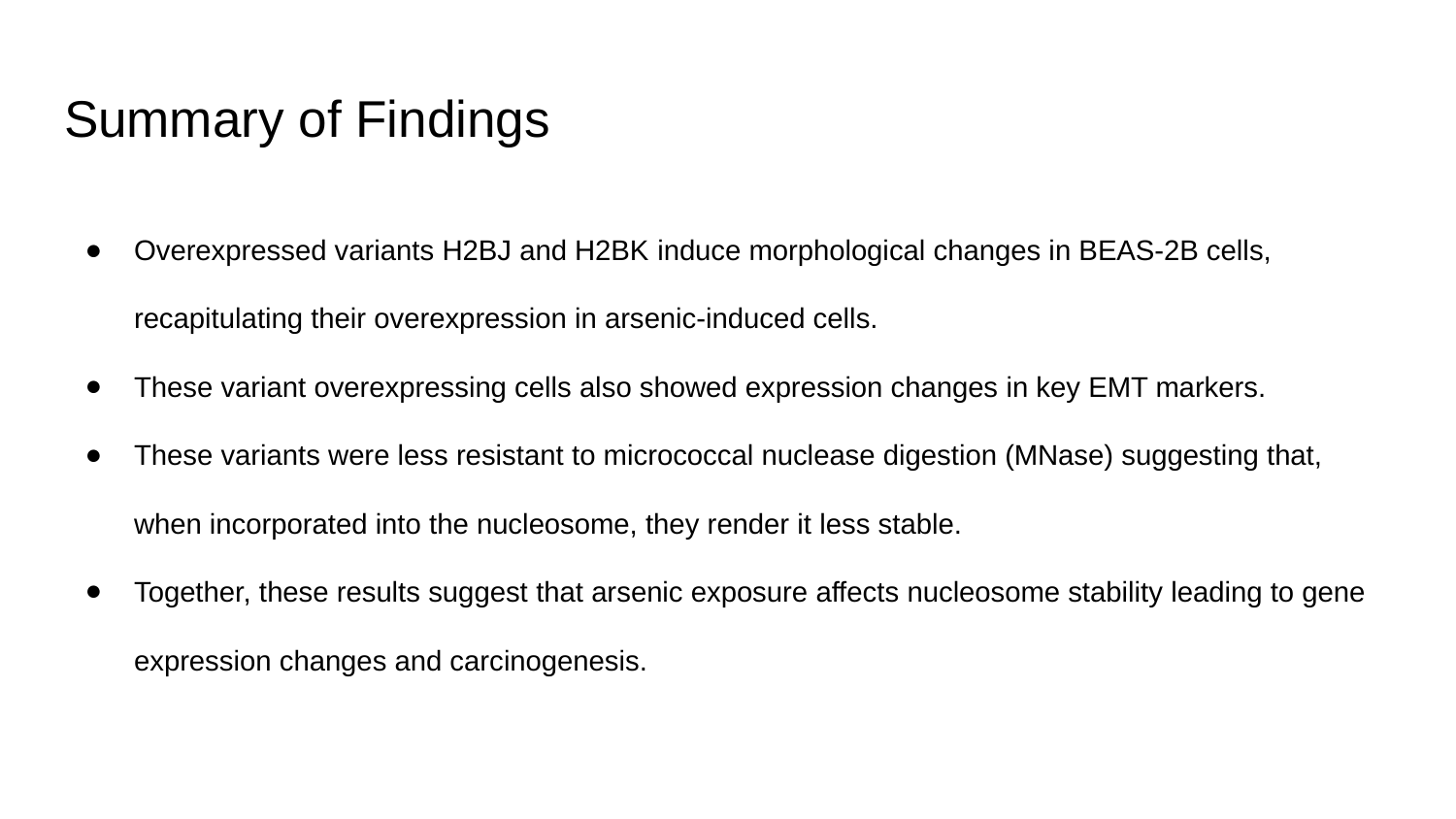

# Summary of Findings
Overexpressed variants H2BJ and H2BK induce morphological changes in BEAS-2B cells, recapitulating their overexpression in arsenic-induced cells.
These variant overexpressing cells also showed expression changes in key EMT markers.
These variants were less resistant to micrococcal nuclease digestion (MNase) suggesting that, when incorporated into the nucleosome, they render it less stable.
Together, these results suggest that arsenic exposure affects nucleosome stability leading to gene expression changes and carcinogenesis.